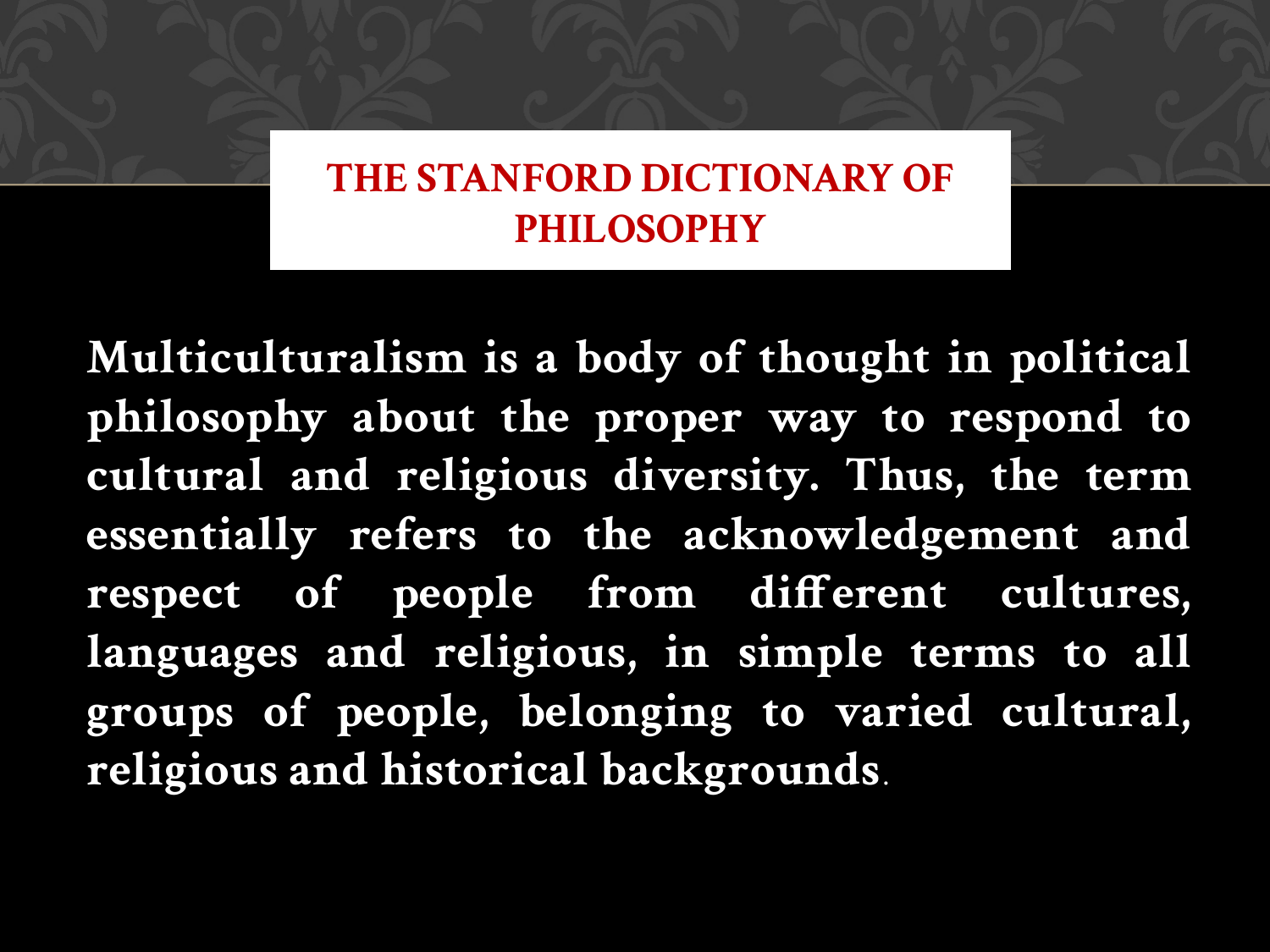

# The Stanford dictionary of philosophy
Multiculturalism is a body of thought in political philosophy about the proper way to respond to cultural and religious diversity. Thus, the term essentially refers to the acknowledgement and respect of people from different cultures, languages and religious, in simple terms to all groups of people, belonging to varied cultural, religious and historical backgrounds.